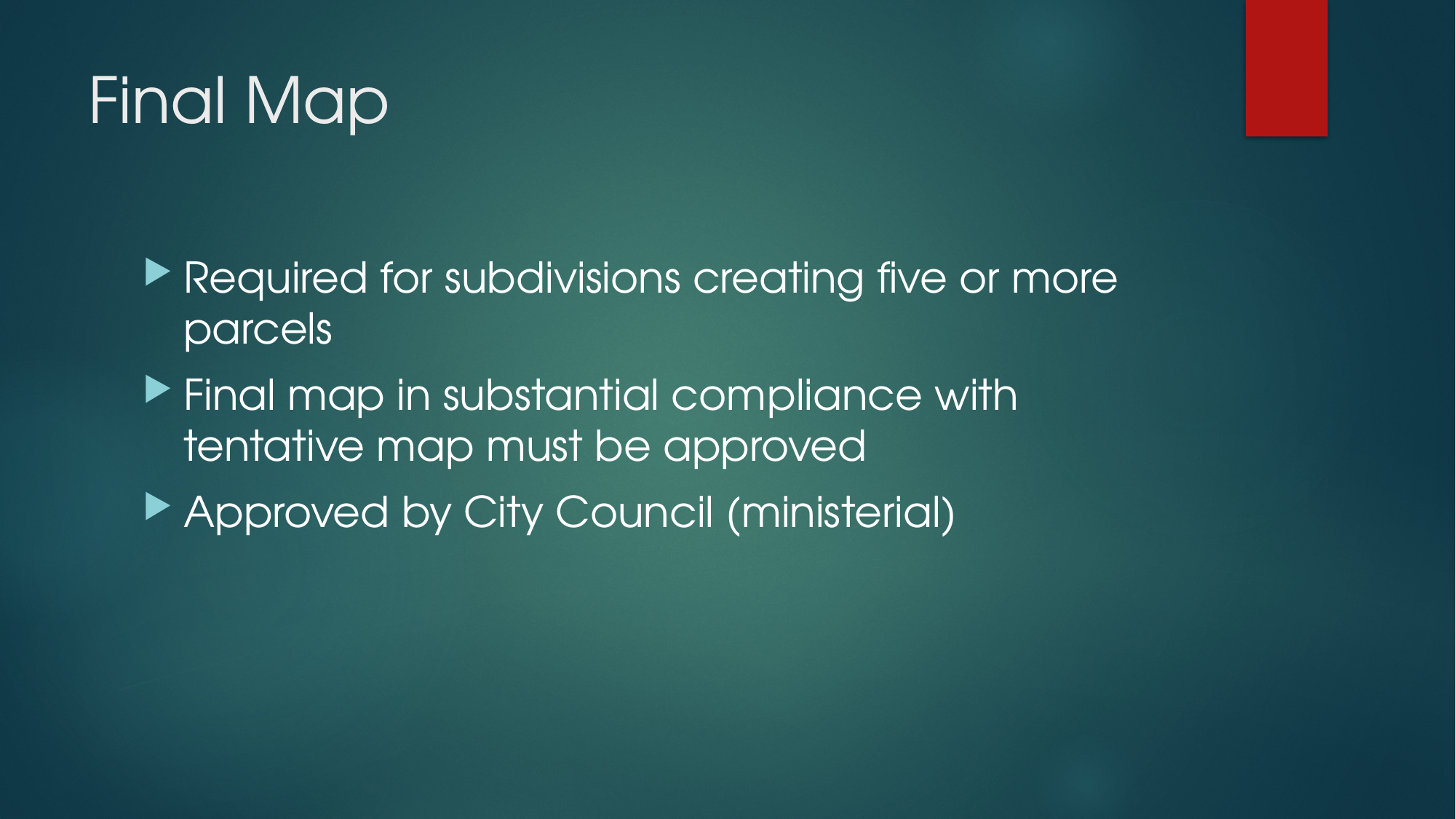

# Final Map
Required for subdivisions creating five or more parcels
Final map in substantial compliance with tentative map must be approved
Approved by City Council (ministerial)